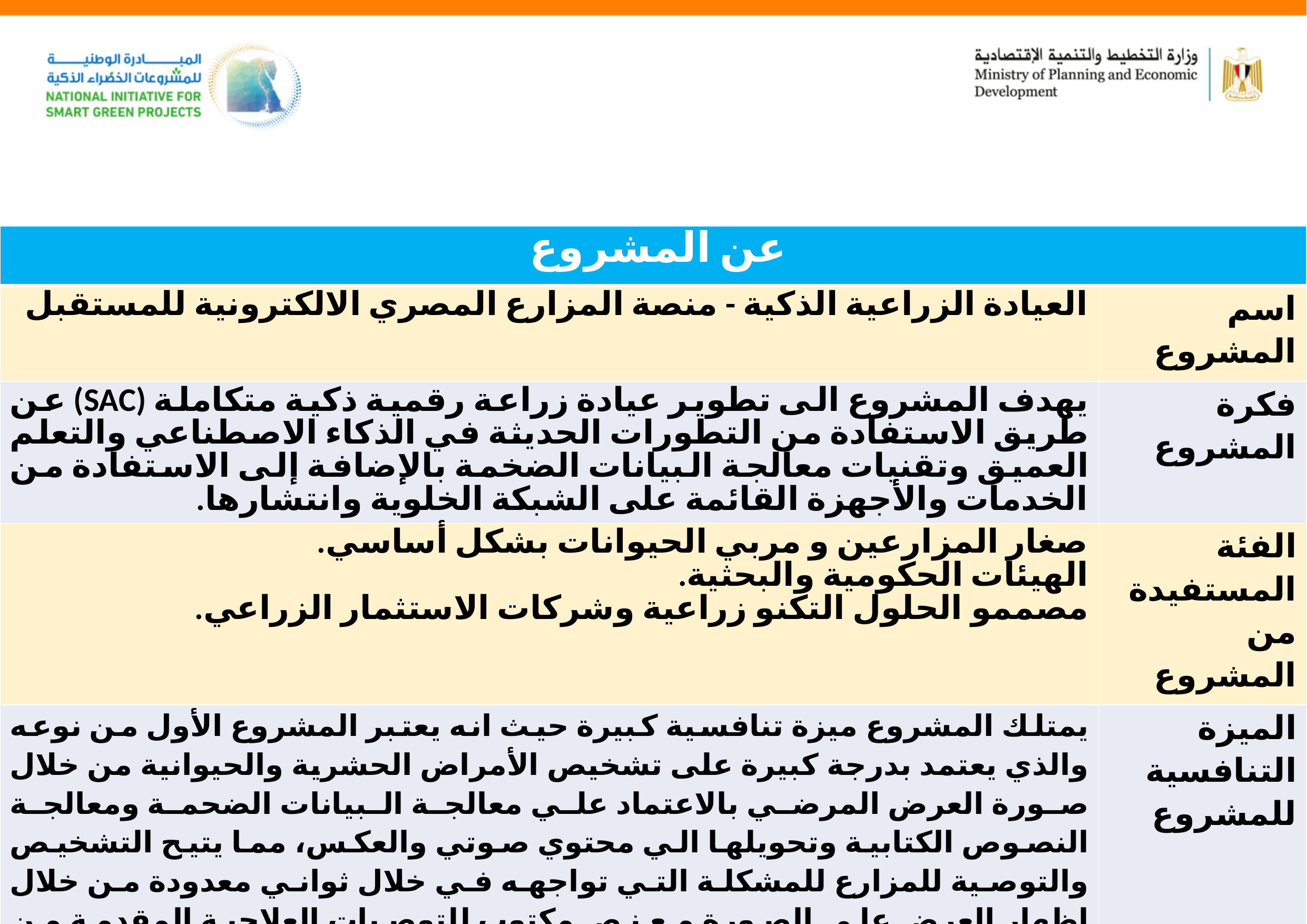

| عن المشروع |  |
| --- | --- |
| العيادة الزراعية الذكية - منصة المزارع المصري الالكترونية للمستقبل | اسم المشروع |
| يهدف المشروع الى تطوير عيادة زراعة رقمية ذكية متكاملة (SAC) عن طريق الاستفادة من التطورات الحديثة في الذكاء الاصطناعي والتعلم العميق وتقنيات معالجة البيانات الضخمة بالإضافة إلى الاستفادة من الخدمات والأجهزة القائمة على الشبكة الخلوية وانتشارها. | فكرة المشروع |
| صغار المزارعين و مربي الحيوانات بشكل أساسي. الهيئات الحكومية والبحثية. مصممو الحلول التكنو زراعية وشركات الاستثمار الزراعي. | الفئة المستفيدة من المشروع |
| يمتلك المشروع ميزة تنافسية كبيرة حيث انه يعتبر المشروع الأول من نوعه والذي يعتمد بدرجة كبيرة على تشخيص الأمراض الحشرية والحيوانية من خلال صورة العرض المرضي بالاعتماد علي معالجة البيانات الضحمة ومعالجة النصوص الكتابية وتحويلها الي محتوي صوتي والعكس، مما يتيح التشخيص والتوصية للمزارع للمشكلة التي تواجهه في خلال ثواني معدودة من خلال اظهار العرض علي الصورة مع نص مكتوب للتوصيات العلاجية المقدمة من خبراء متخصصين ومعتمدة من وزارة الزراعة، وتسجيل صوتي للمزارع ناهيك عن تواجد التوصية محفوظة علي منصة التطبيق ومتاحة علي هاتف المزارع للرجوع اليها في أي وقت. | الميزة التنافسية للمشروع |